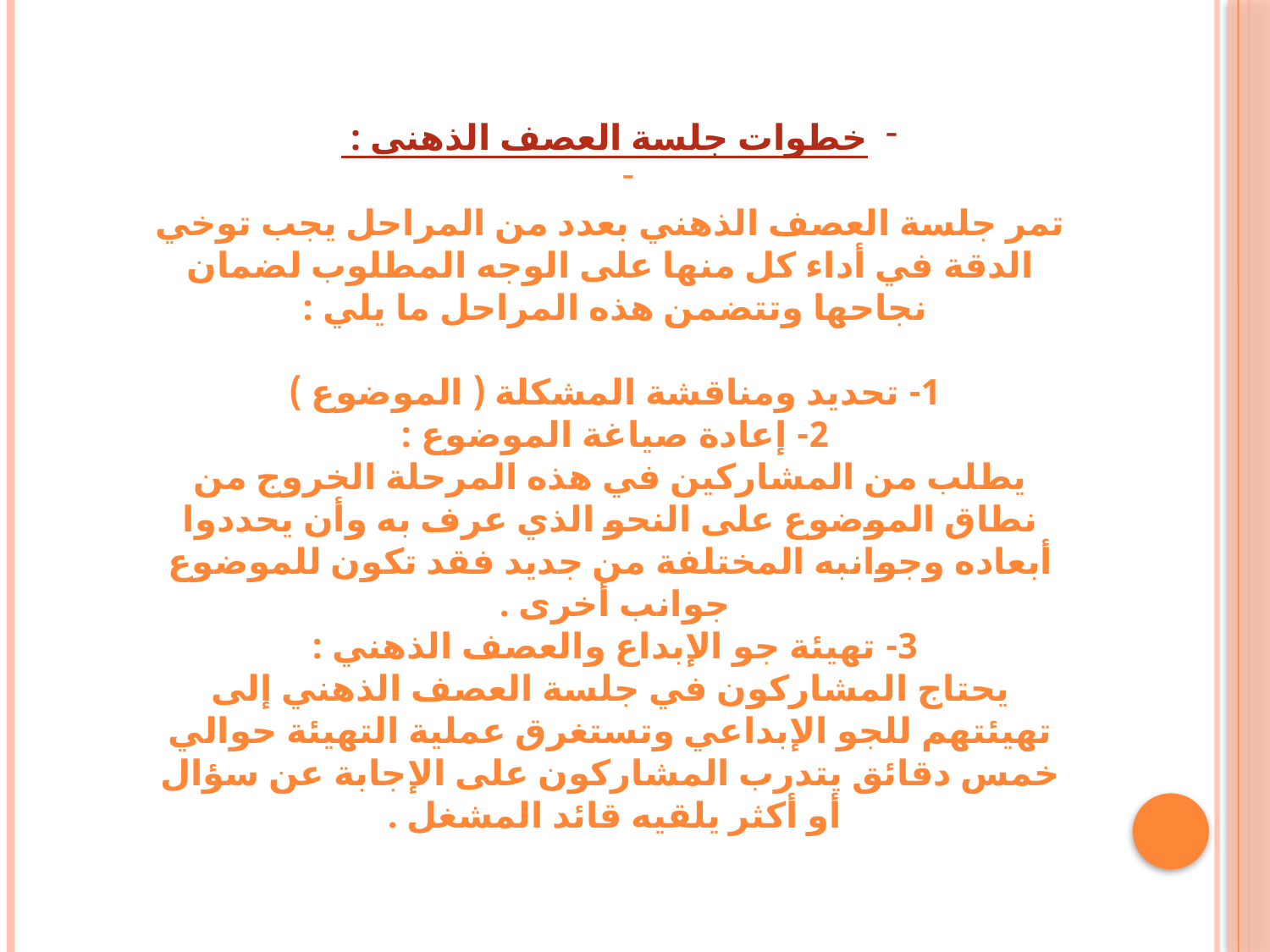

خطوات جلسة العصف الذهني :
تمر جلسة العصف الذهني بعدد من المراحل يجب توخي الدقة في أداء كل منها على الوجه المطلوب لضمان نجاحها وتتضمن هذه المراحل ما يلي : 
1- تحديد ومناقشة المشكلة ( الموضوع ) 
2- إعادة صياغة الموضوع : 
يطلب من المشاركين في هذه المرحلة الخروج من نطاق الموضوع على النحو الذي عرف به وأن يحددوا أبعاده وجوانبه المختلفة من جديد فقد تكون للموضوع جوانب أخرى . 
3- تهيئة جو الإبداع والعصف الذهني : 
يحتاج المشاركون في جلسة العصف الذهني إلى تهيئتهم للجو الإبداعي وتستغرق عملية التهيئة حوالي خمس دقائق يتدرب المشاركون على الإجابة عن سؤال أو أكثر يلقيه قائد المشغل .